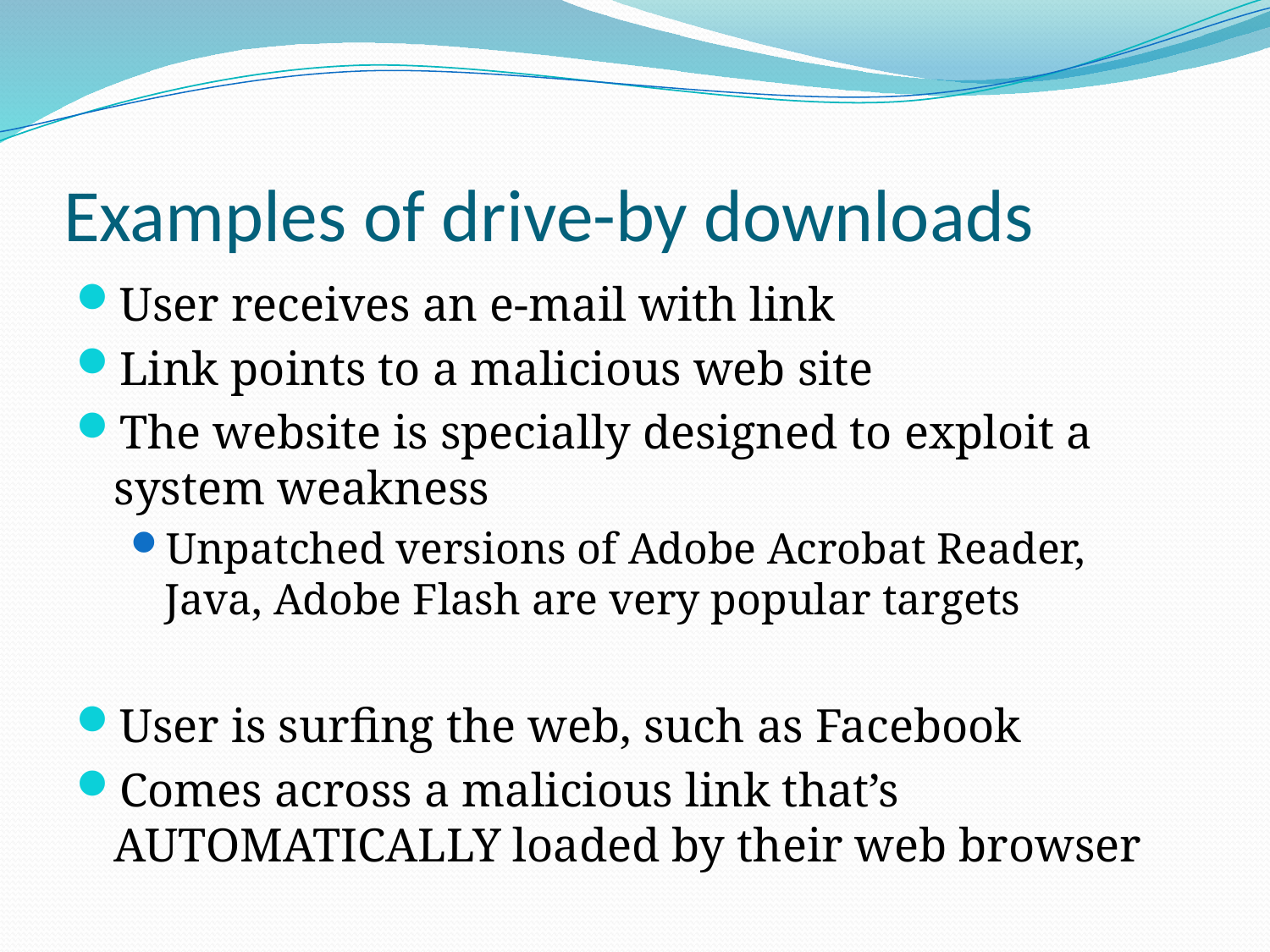

# Examples of drive-by downloads
User receives an e-mail with link
Link points to a malicious web site
The website is specially designed to exploit a system weakness
Unpatched versions of Adobe Acrobat Reader, Java, Adobe Flash are very popular targets

User is surfing the web, such as Facebook
Comes across a malicious link that’s AUTOMATICALLY loaded by their web browser